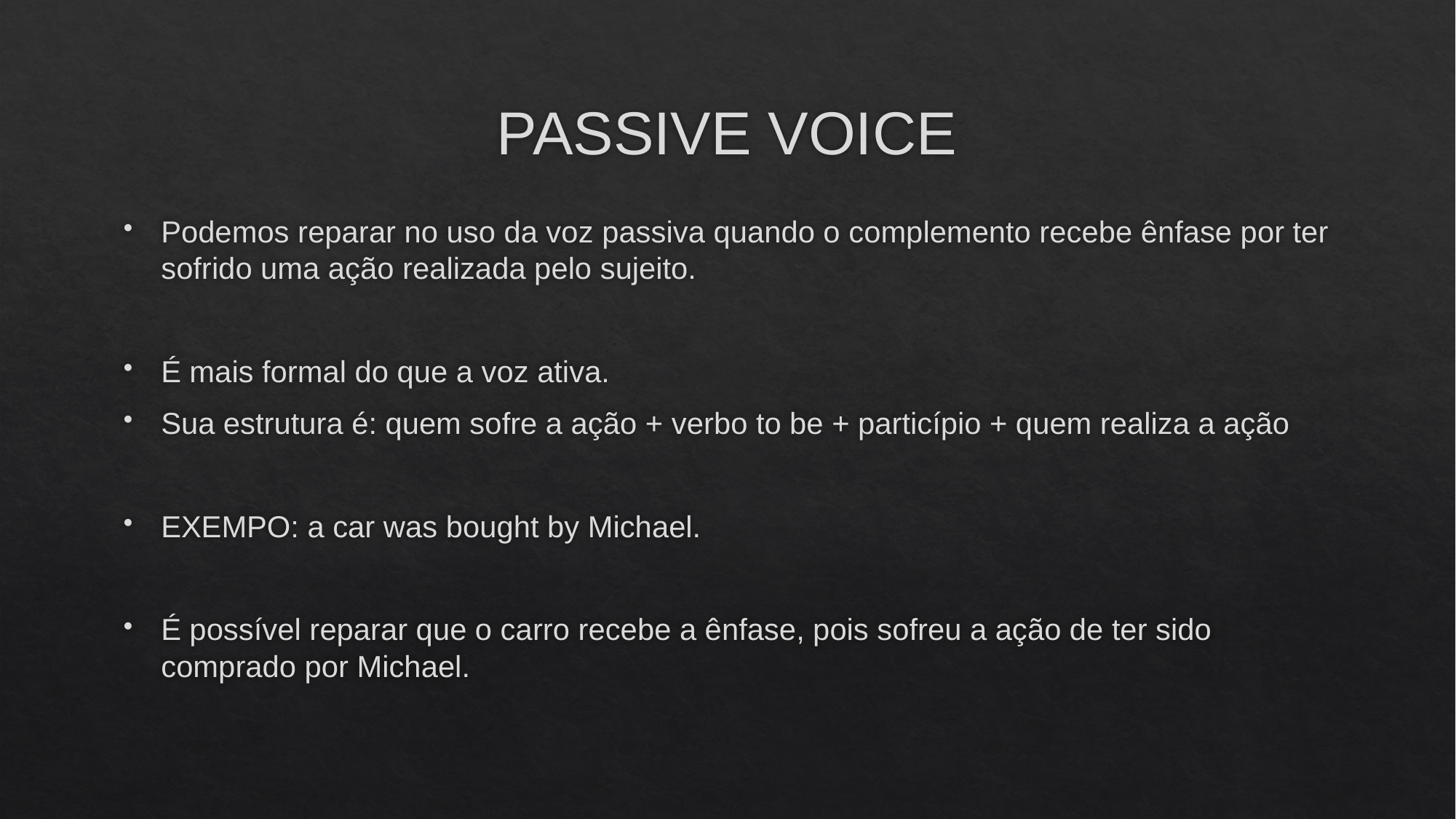

# PASSIVE VOICE
Podemos reparar no uso da voz passiva quando o complemento recebe ênfase por ter sofrido uma ação realizada pelo sujeito.

É mais formal do que a voz ativa.
Sua estrutura é: quem sofre a ação + verbo to be + particípio + quem realiza a ação

EXEMPO: a car was bought by Michael.

É possível reparar que o carro recebe a ênfase, pois sofreu a ação de ter sido comprado por Michael.